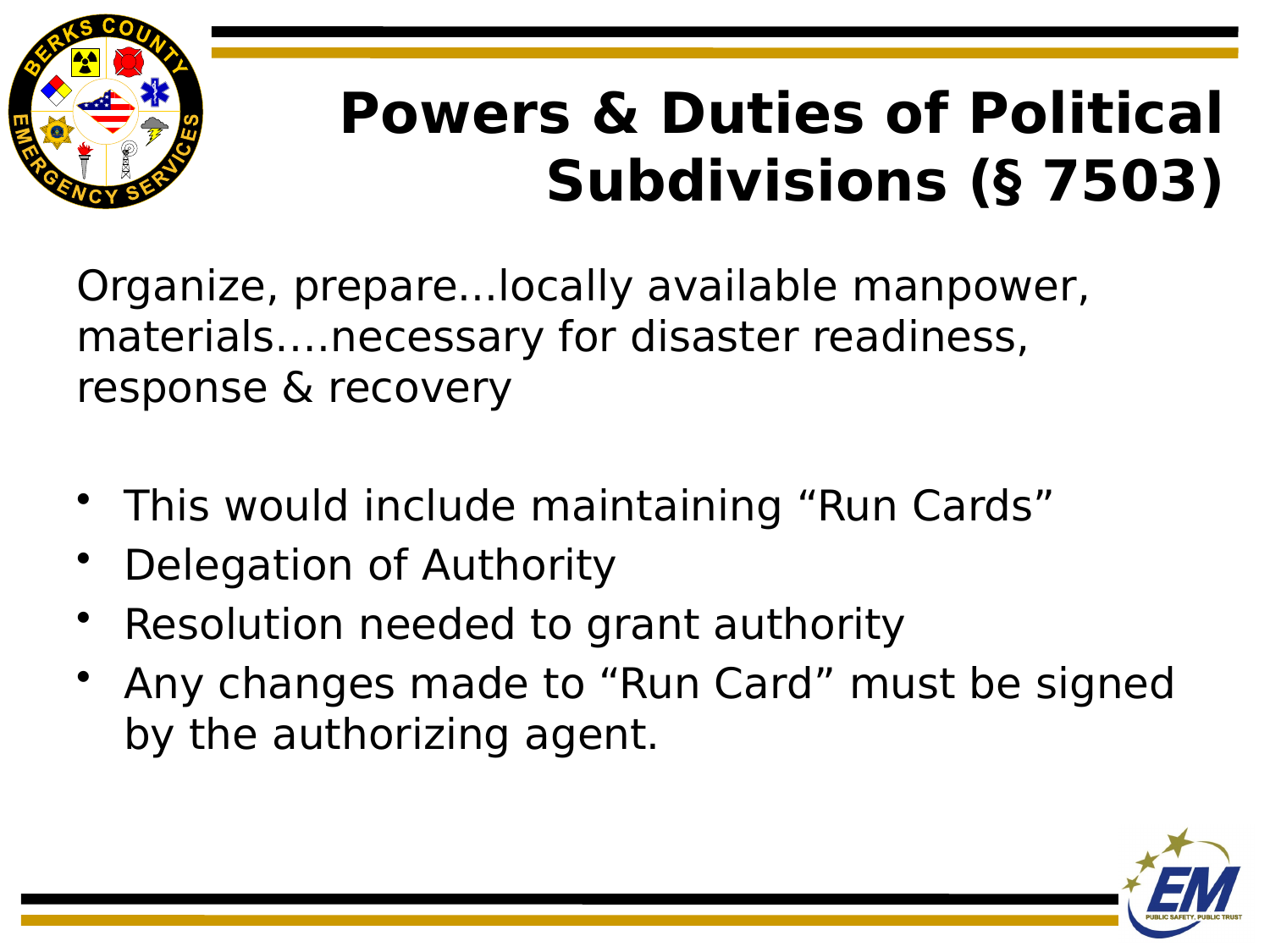

# Powers & Duties of Political Subdivisions (§ 7503)
Organize, prepare...locally available manpower, materials….necessary for disaster readiness, response & recovery

This would include maintaining “Run Cards”
Delegation of Authority
Resolution needed to grant authority
Any changes made to “Run Card” must be signed by the authorizing agent.